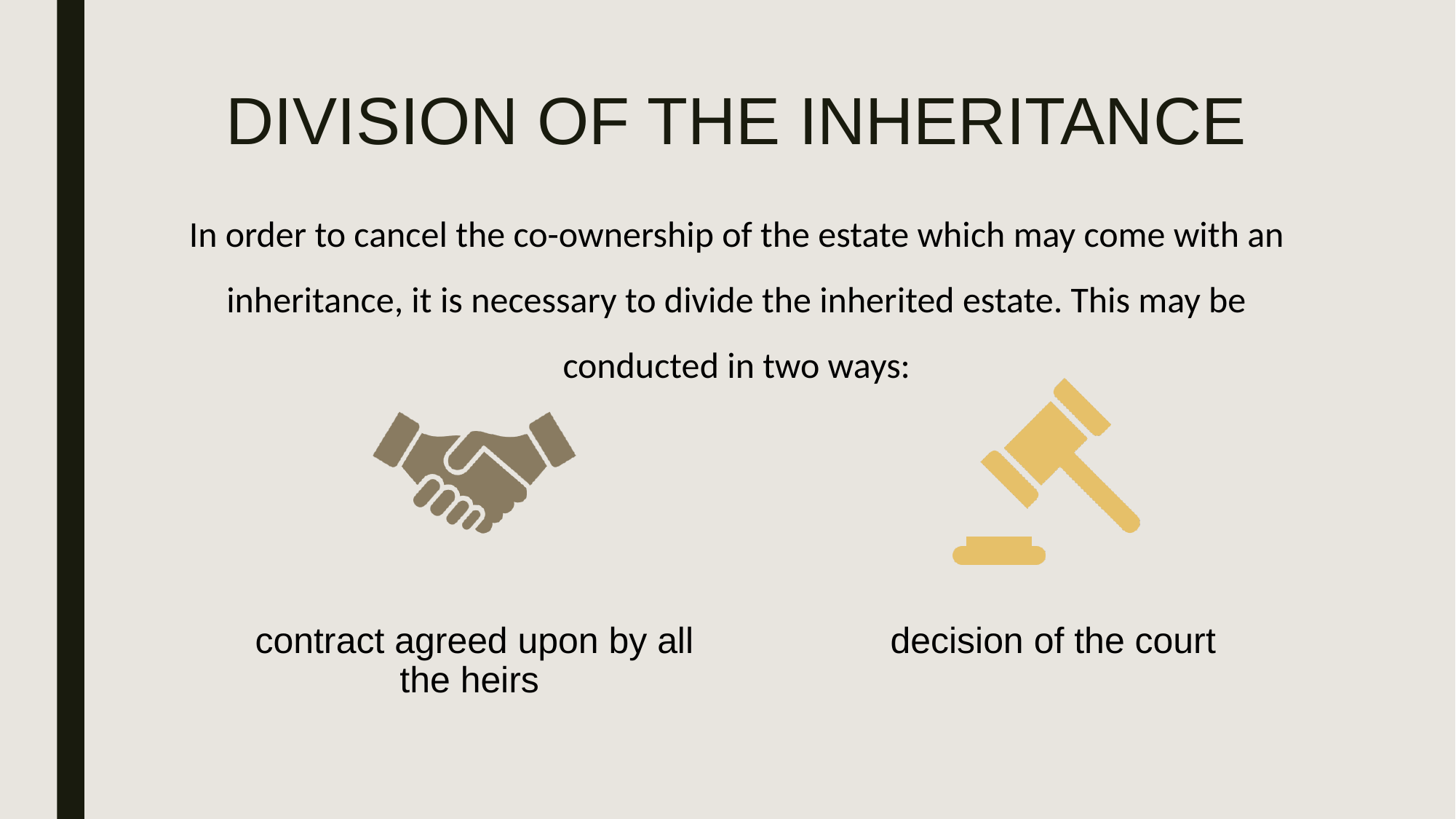

# DIVISION OF THE INHERITANCE
In order to cancel the co-ownership of the estate which may come with an inheritance, it is necessary to divide the inherited estate. This may be conducted in two ways:
contract agreed upon by all the heirs
decision of the court